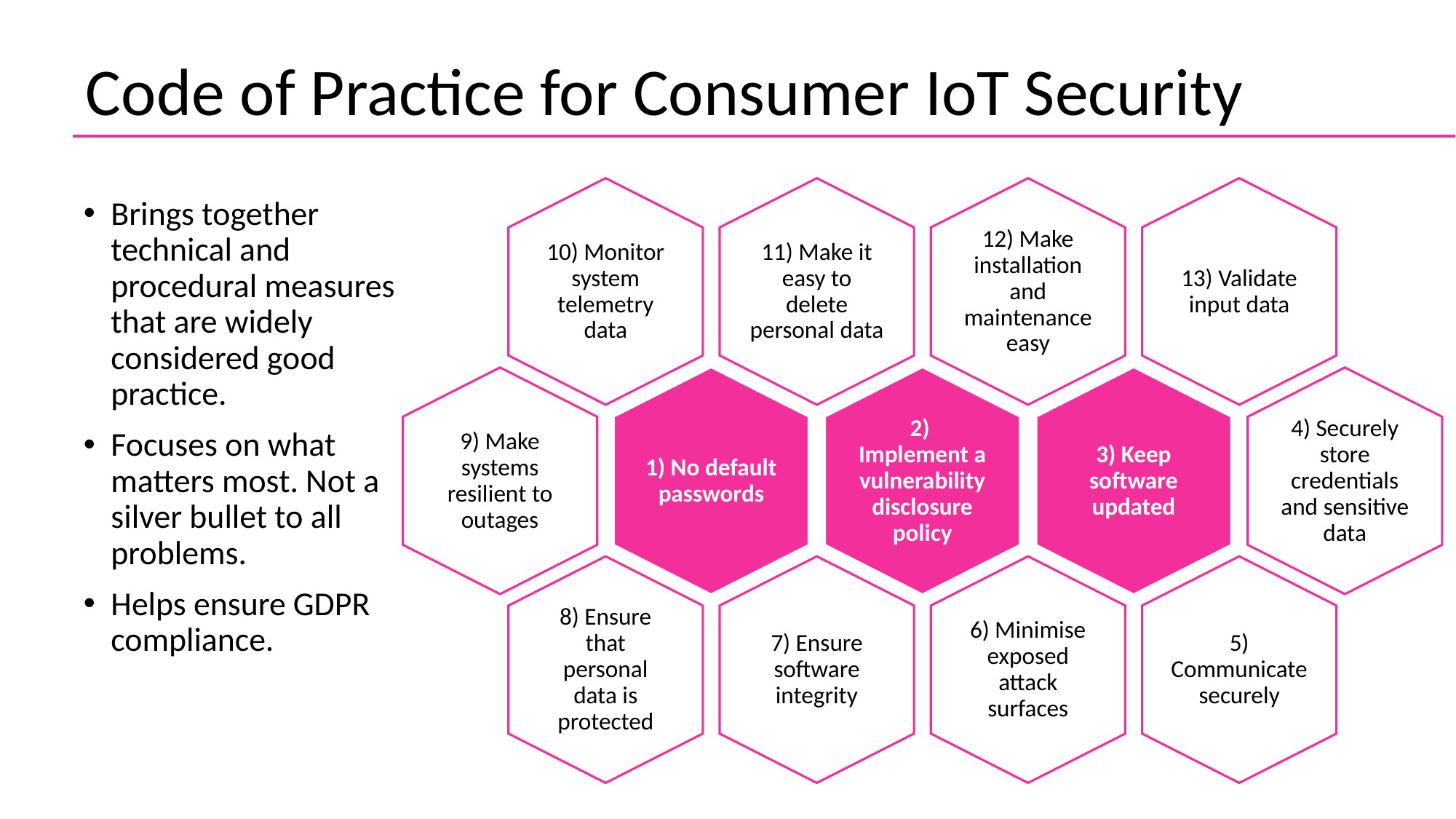

# Code of Practice for Consumer IoT Security
10) Monitor system telemetry data
11) Make it easy to delete personal data
12) Make installation and maintenance easy
13) Validate input data

2)
Implement a vulnerability disclosure policy

8) Ensure that personal data is protected
7) Ensure software integrity
6) Minimise exposed attack surfaces
5) Communicate securely

9) Make systems resilient to outages
1) No default passwords
3) Keep software updated
4) Securely store credentials and sensitive data
Brings together technical and procedural measures that are widely considered good practice.
Focuses on what matters most. Not a silver bullet to all problems.
Helps ensure GDPR compliance.